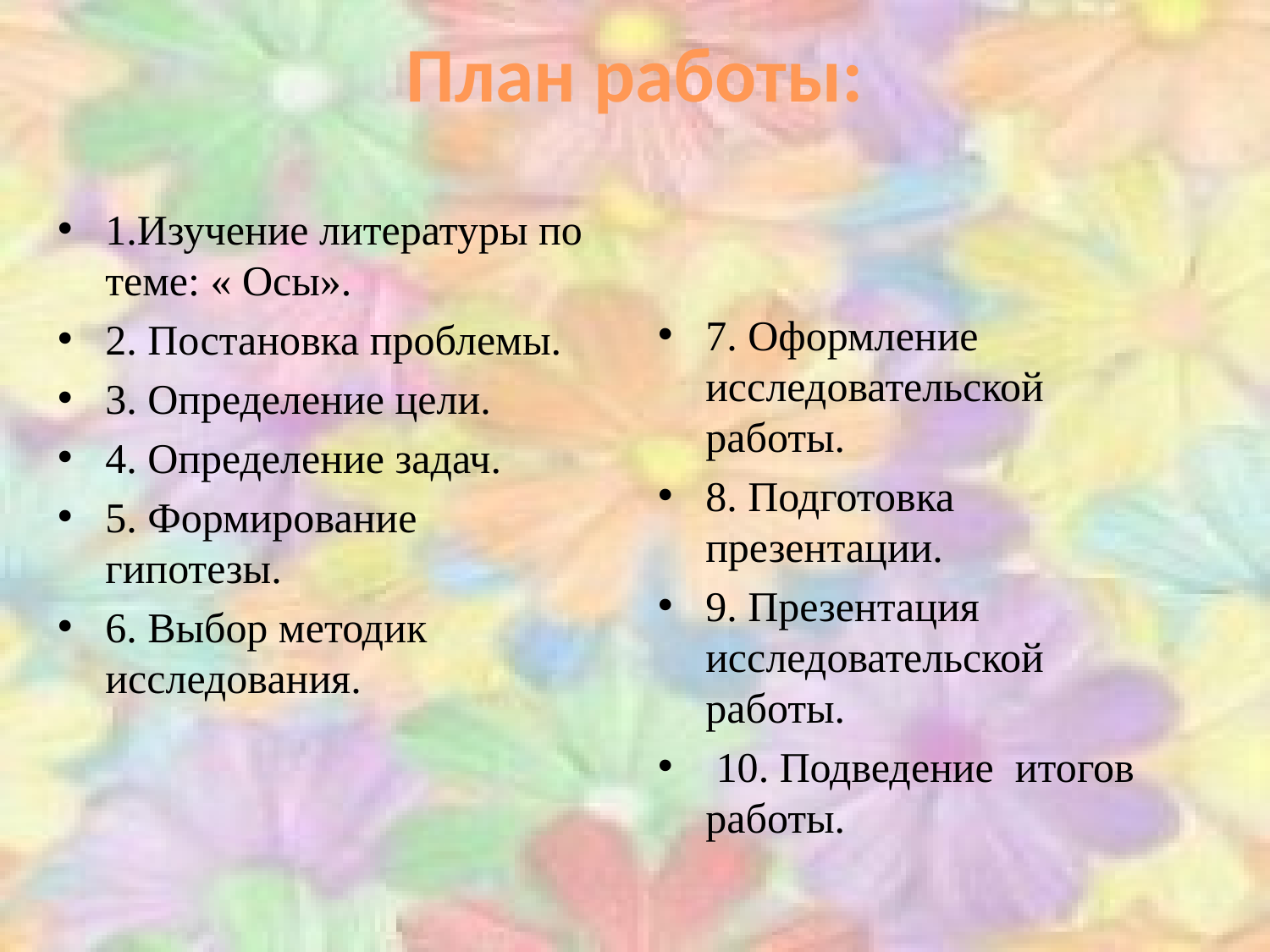

# План работы:
1.Изучение литературы по теме: « Осы».
2. Постановка проблемы.
3. Определение цели.
4. Определение задач.
5. Формирование гипотезы.
6. Выбор методик исследования.
7. Оформление исследовательской работы.
8. Подготовка презентации.
9. Презентация исследовательской работы.
 10. Подведение  итогов работы.